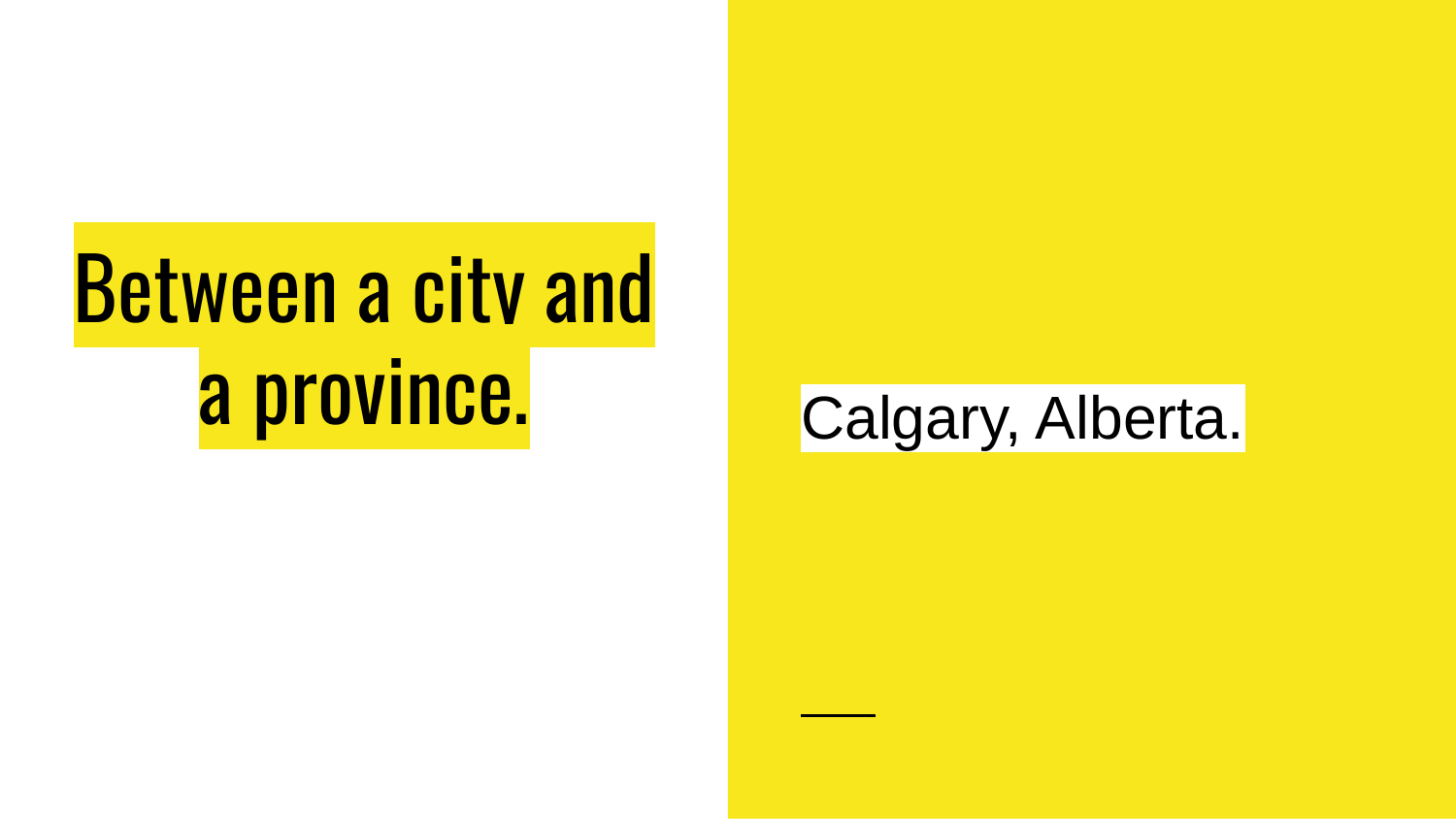

Calgary, Alberta.
# Between a city and a province.